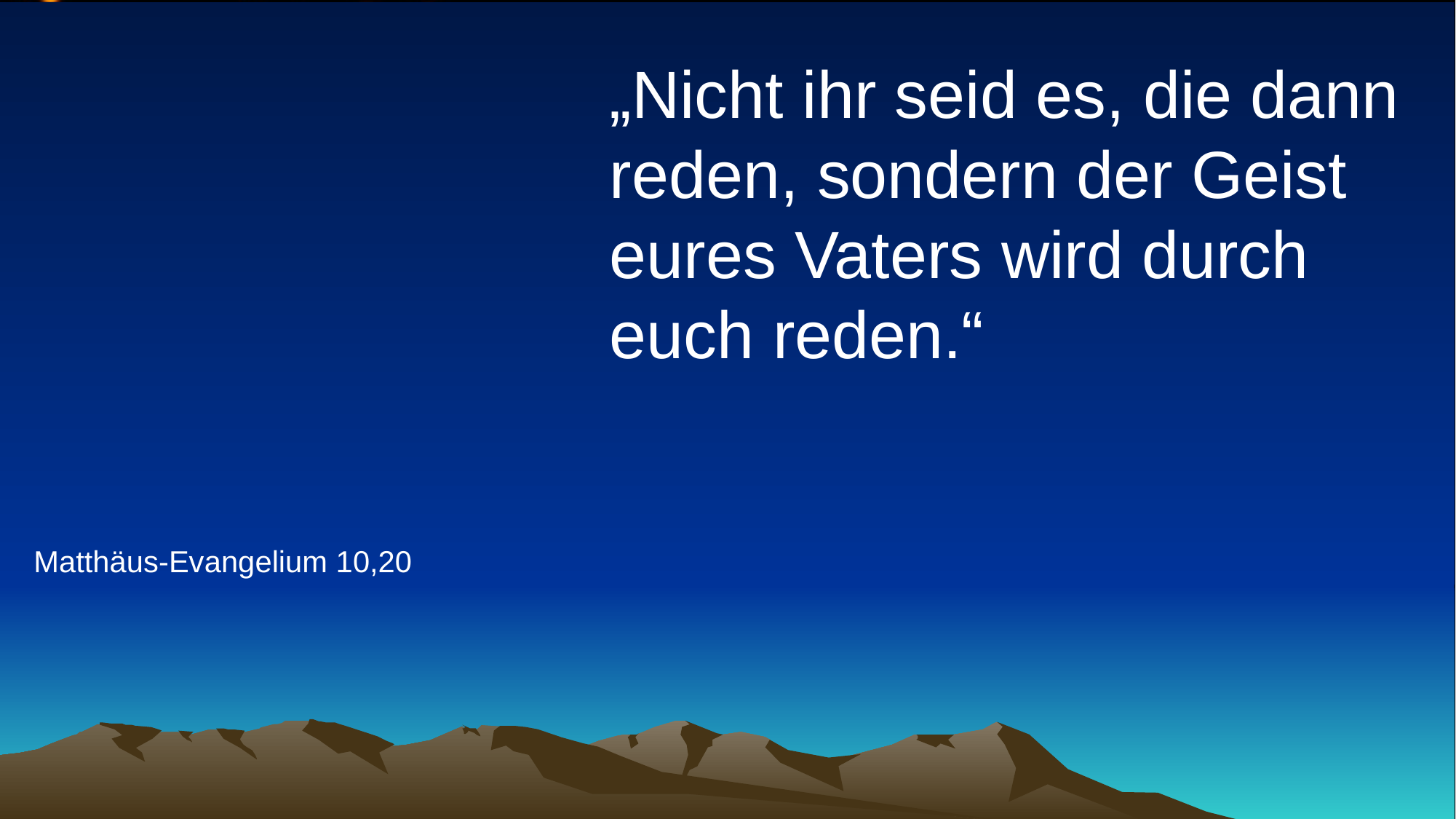

# „Nicht ihr seid es, die dann reden, sondern der Geist eures Vaters wird durch euch reden.“
Matthäus-Evangelium 10,20